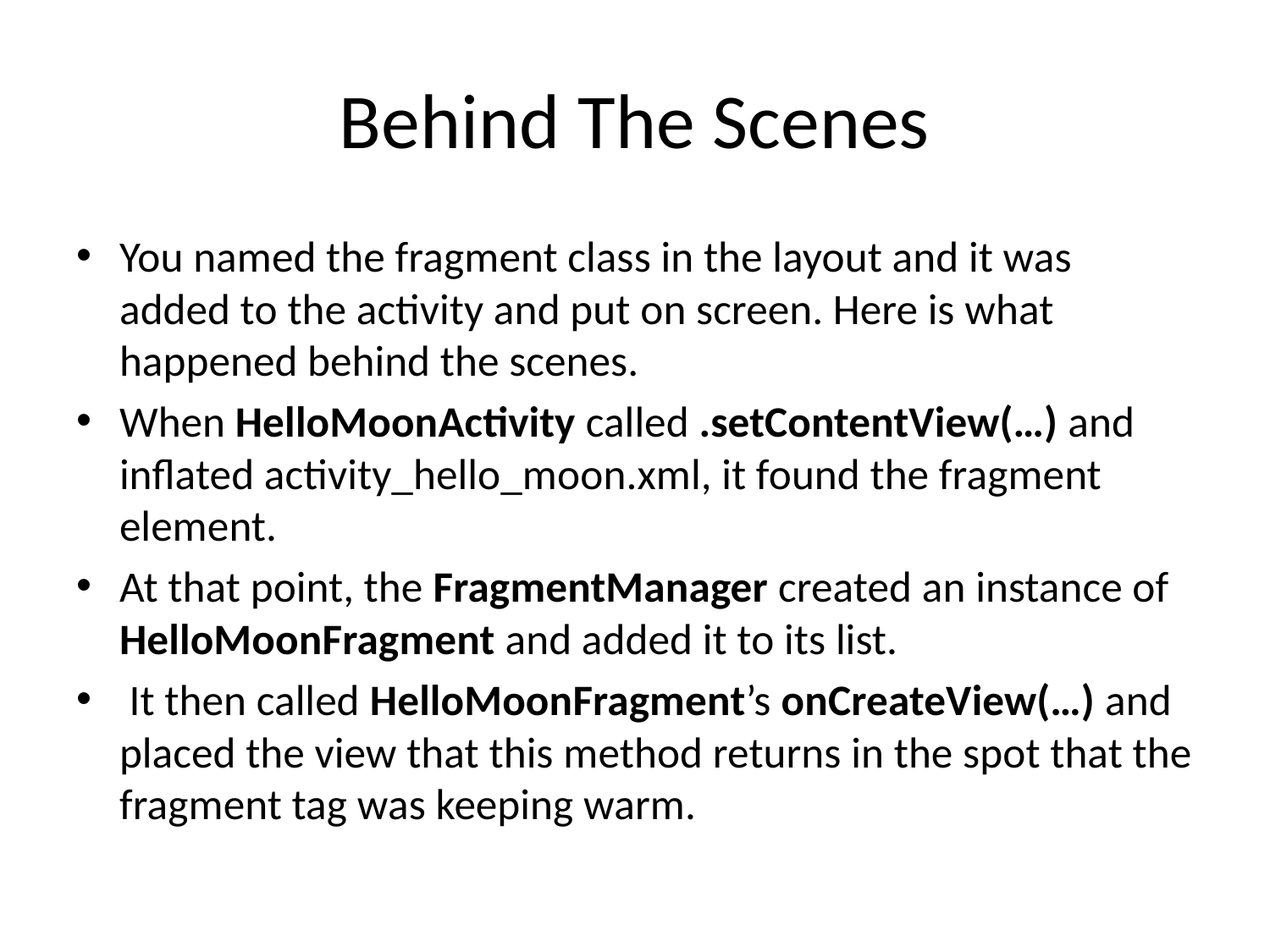

# Behind The Scenes
You named the fragment class in the layout and it was added to the activity and put on screen. Here is what happened behind the scenes.
When HelloMoonActivity called .setContentView(…) and inflated activity_hello_moon.xml, it found the fragment element.
At that point, the FragmentManager created an instance of HelloMoonFragment and added it to its list.
 It then called HelloMoonFragment’s onCreateView(…) and placed the view that this method returns in the spot that the fragment tag was keeping warm.